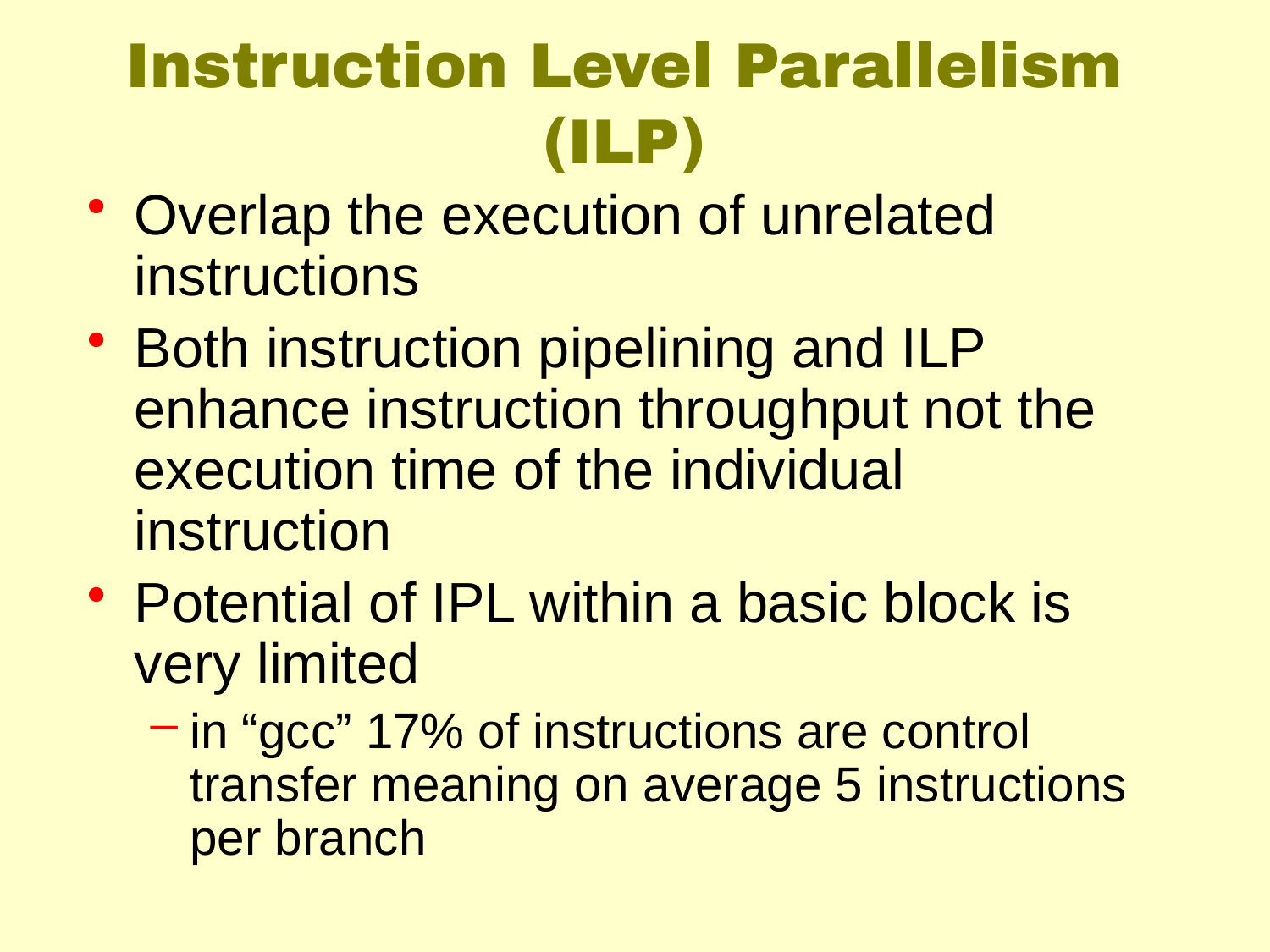

# Instruction Level Parallelism (ILP)
Overlap the execution of unrelated instructions
Both instruction pipelining and ILP enhance instruction throughput not the execution time of the individual instruction
Potential of IPL within a basic block is very limited
in “gcc” 17% of instructions are control transfer meaning on average 5 instructions per branch